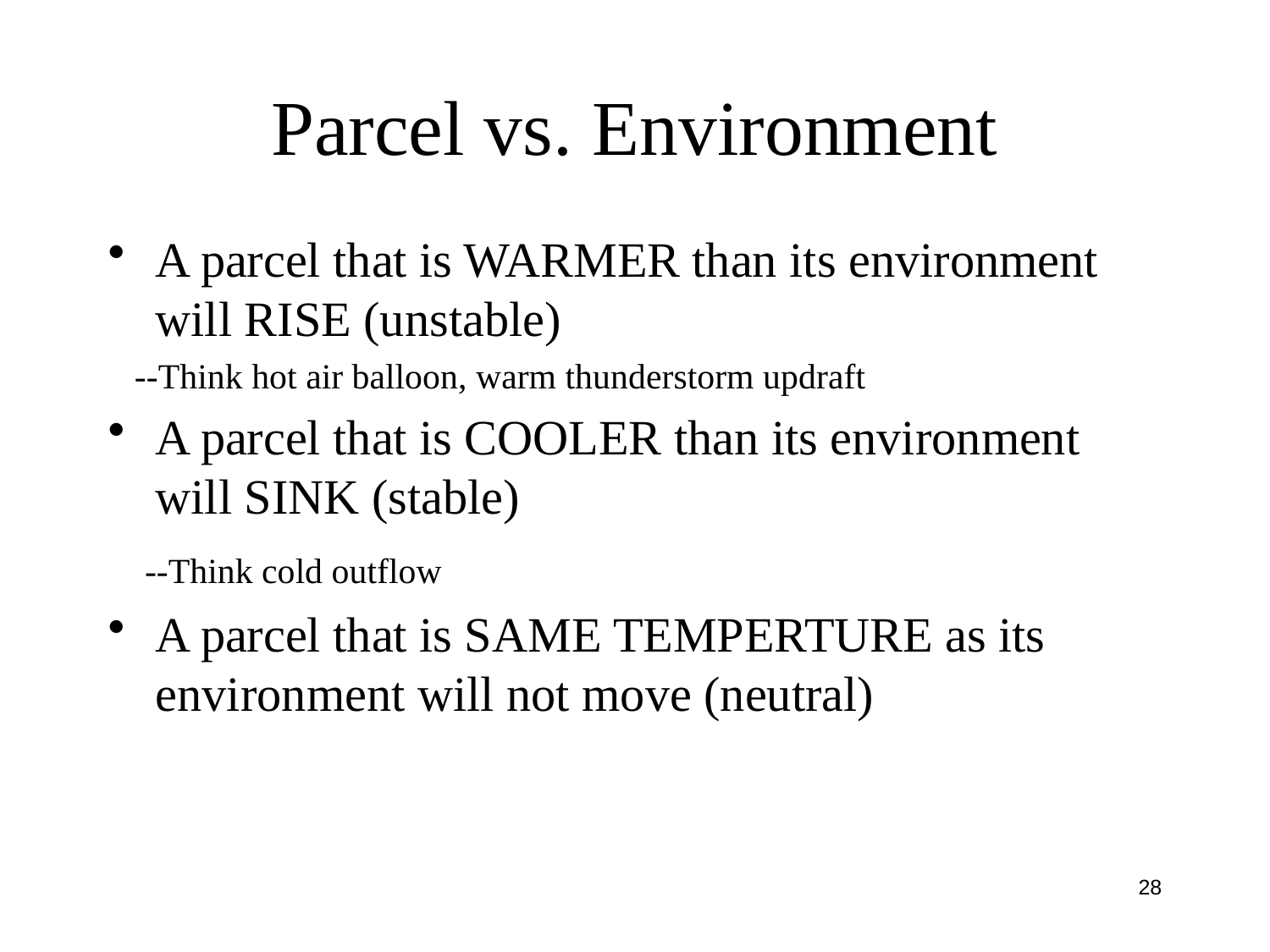

# Parcel vs. Environment
A parcel that is WARMER than its environment will RISE (unstable)
   --Think hot air balloon, warm thunderstorm updraft
A parcel that is COOLER than its environment will SINK (stable)
   --Think cold outflow
A parcel that is SAME TEMPERTURE as its environment will not move (neutral)
28